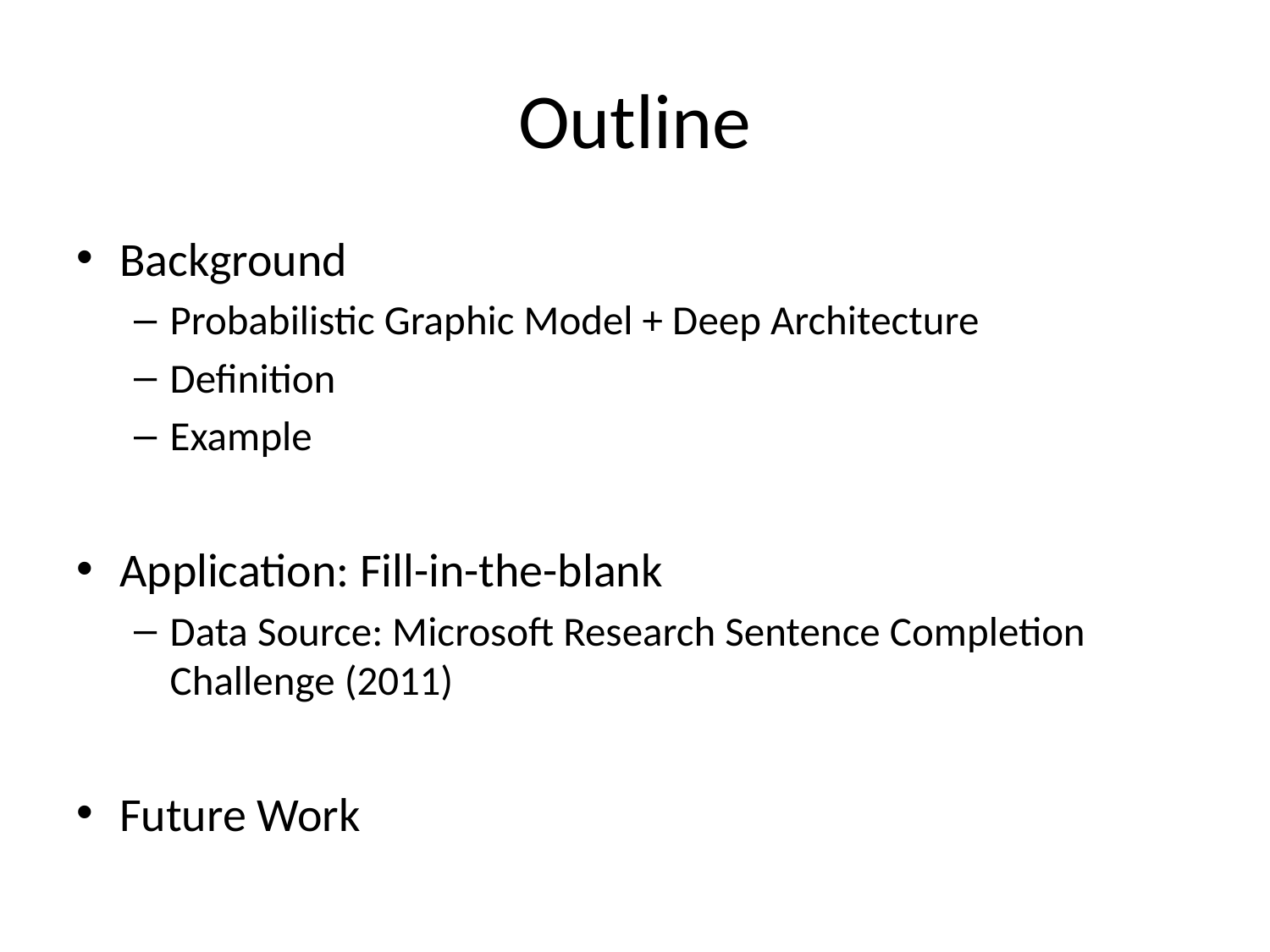

# Outline
Background
Probabilistic Graphic Model + Deep Architecture
Definition
Example

Application: Fill-in-the-blank
Data Source: Microsoft Research Sentence Completion Challenge (2011)

Future Work